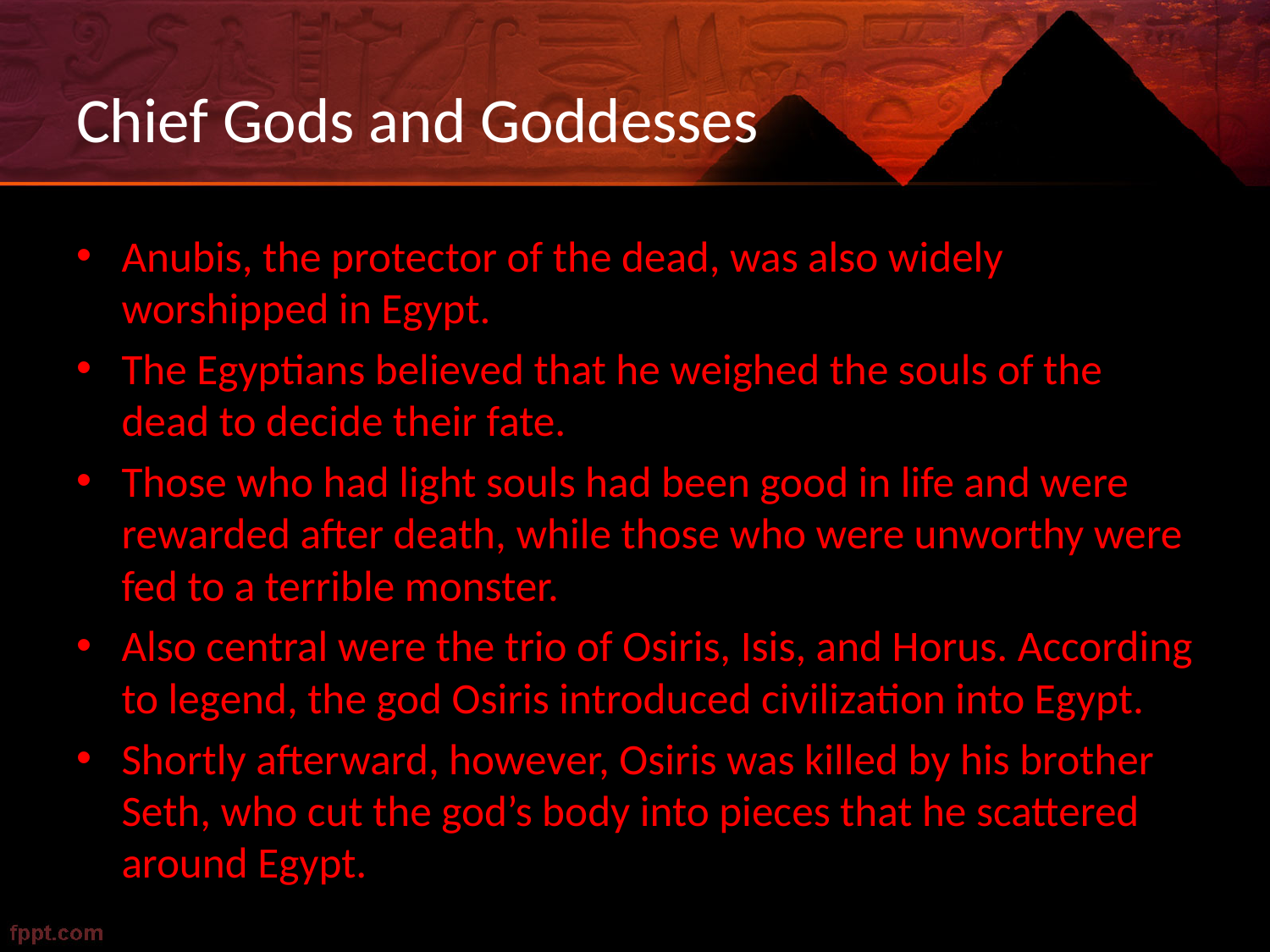

# Chief Gods and Goddesses
Anubis, the protector of the dead, was also widely worshipped in Egypt.
The Egyptians believed that he weighed the souls of the dead to decide their fate.
Those who had light souls had been good in life and were rewarded after death, while those who were unworthy were fed to a terrible monster.
Also central were the trio of Osiris, Isis, and Horus. According to legend, the god Osiris introduced civilization into Egypt.
Shortly afterward, however, Osiris was killed by his brother Seth, who cut the god’s body into pieces that he scattered around Egypt.